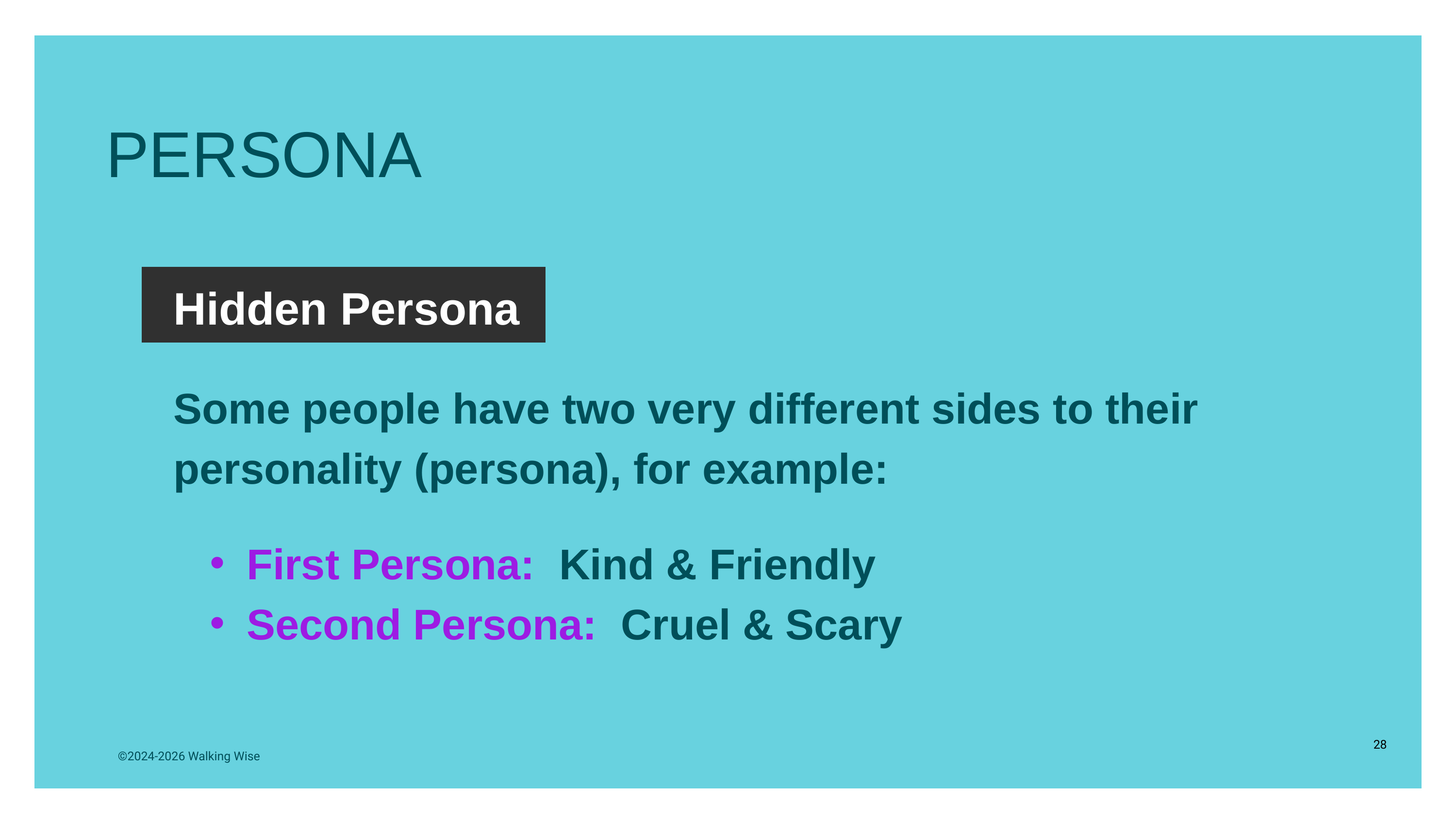

PERSONA

Hidden Persona
Some people have two very different sides to their personality (persona), for example:

First Persona:  Kind & Friendly
Second Persona:  Cruel & Scary
28
©2024-2026 Walking Wise